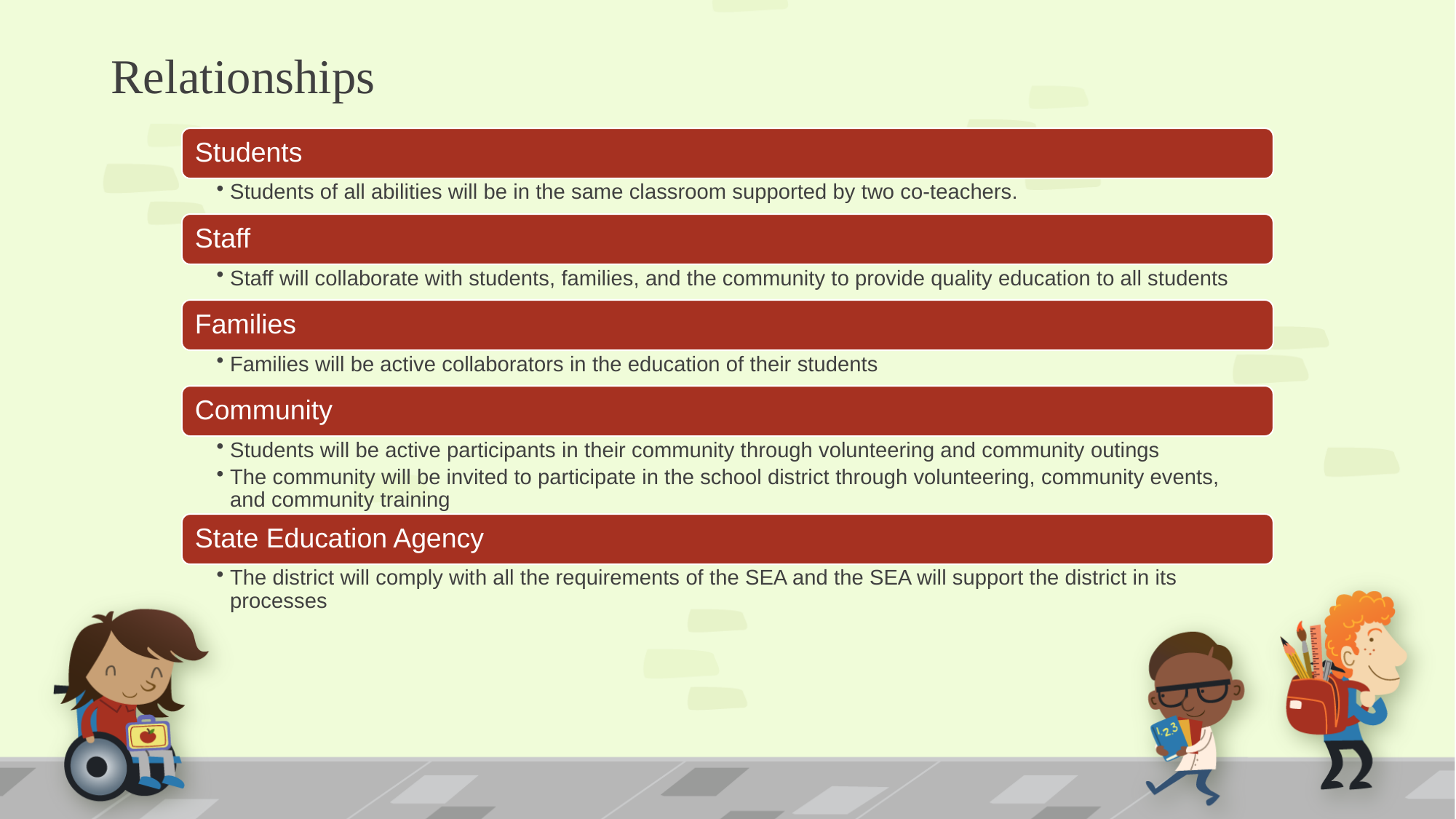

# Relationships
Students
Students of all abilities will be in the same classroom supported by two co-teachers.
Staff
Staff will collaborate with students, families, and the community to provide quality education to all students
Families
Families will be active collaborators in the education of their students
Community
Students will be active participants in their community through volunteering and community outings
The community will be invited to participate in the school district through volunteering, community events, and community training
State Education Agency
The district will comply with all the requirements of the SEA and the SEA will support the district in its processes